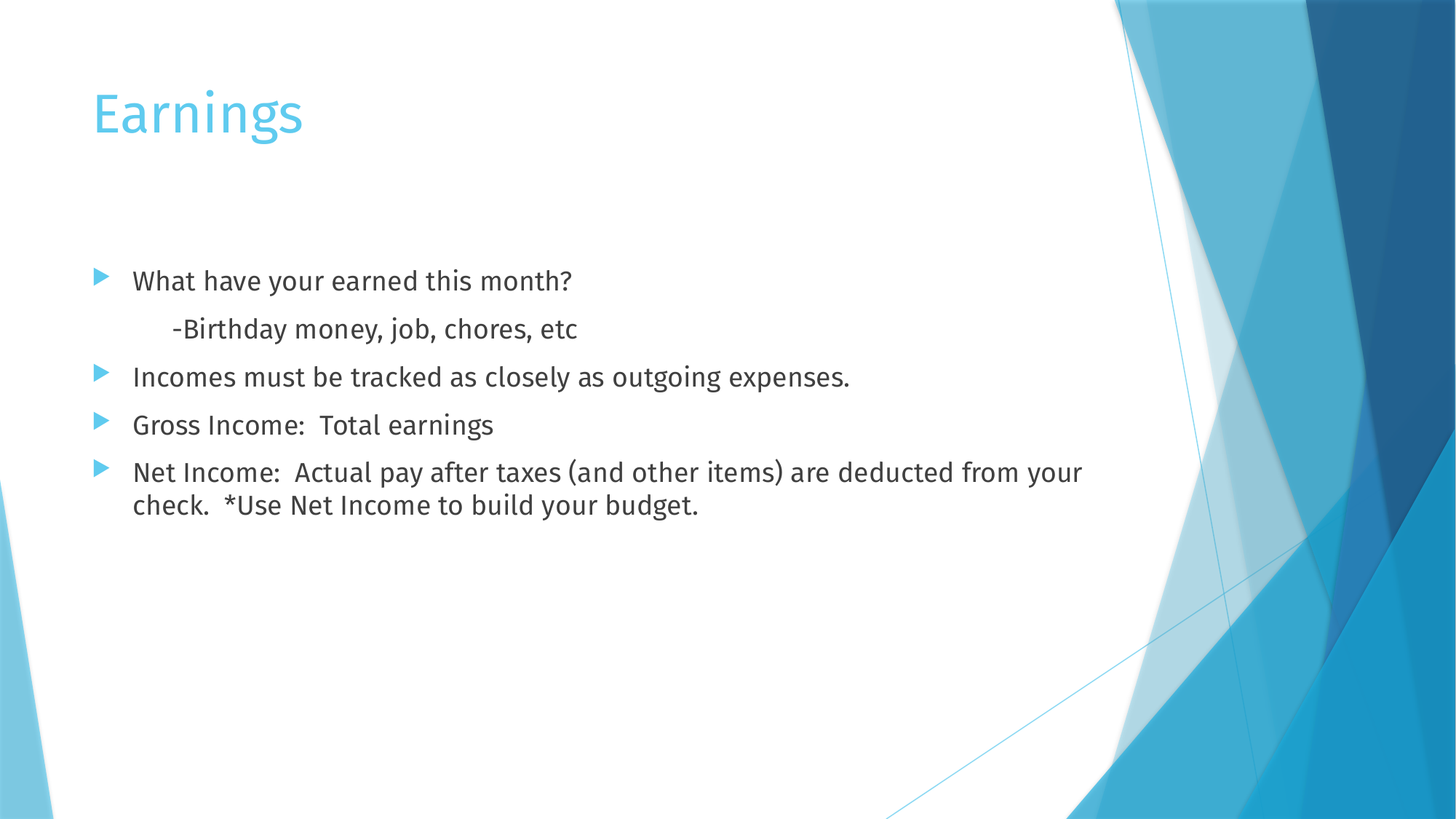

# Earnings
What have your earned this month?
           -Birthday money, job, chores, etc
Incomes must be tracked as closely as outgoing expenses.
Gross Income:  Total earnings
Net Income:  Actual pay after taxes (and other items) are deducted from your check.  *Use Net Income to build your budget.